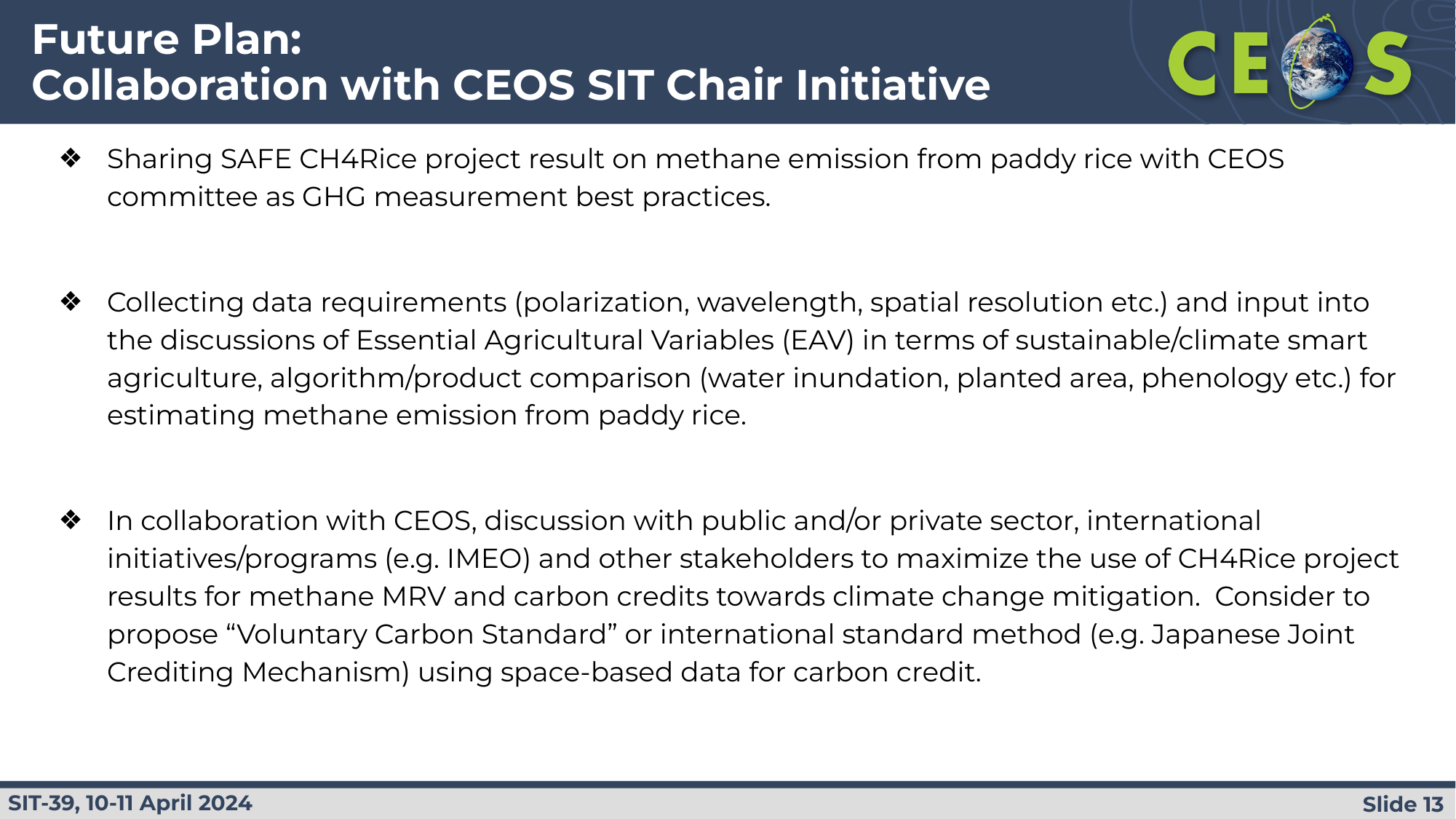

# Future Plan: Collaboration with CEOS SIT Chair Initiative
Sharing SAFE CH4Rice project result on methane emission from paddy rice with CEOS committee as GHG measurement best practices.

Collecting data requirements (polarization, wavelength, spatial resolution etc.) and input into the discussions of Essential Agricultural Variables (EAV) in terms of sustainable/climate smart agriculture, algorithm/product comparison (water inundation, planted area, phenology etc.) for estimating methane emission from paddy rice.

In collaboration with CEOS, discussion with public and/or private sector, international initiatives/programs (e.g. IMEO) and other stakeholders to maximize the use of CH4Rice project results for methane MRV and carbon credits towards climate change mitigation.  Consider to propose “Voluntary Carbon Standard” or international standard method (e.g. Japanese Joint Crediting Mechanism) using space-based data for carbon credit.